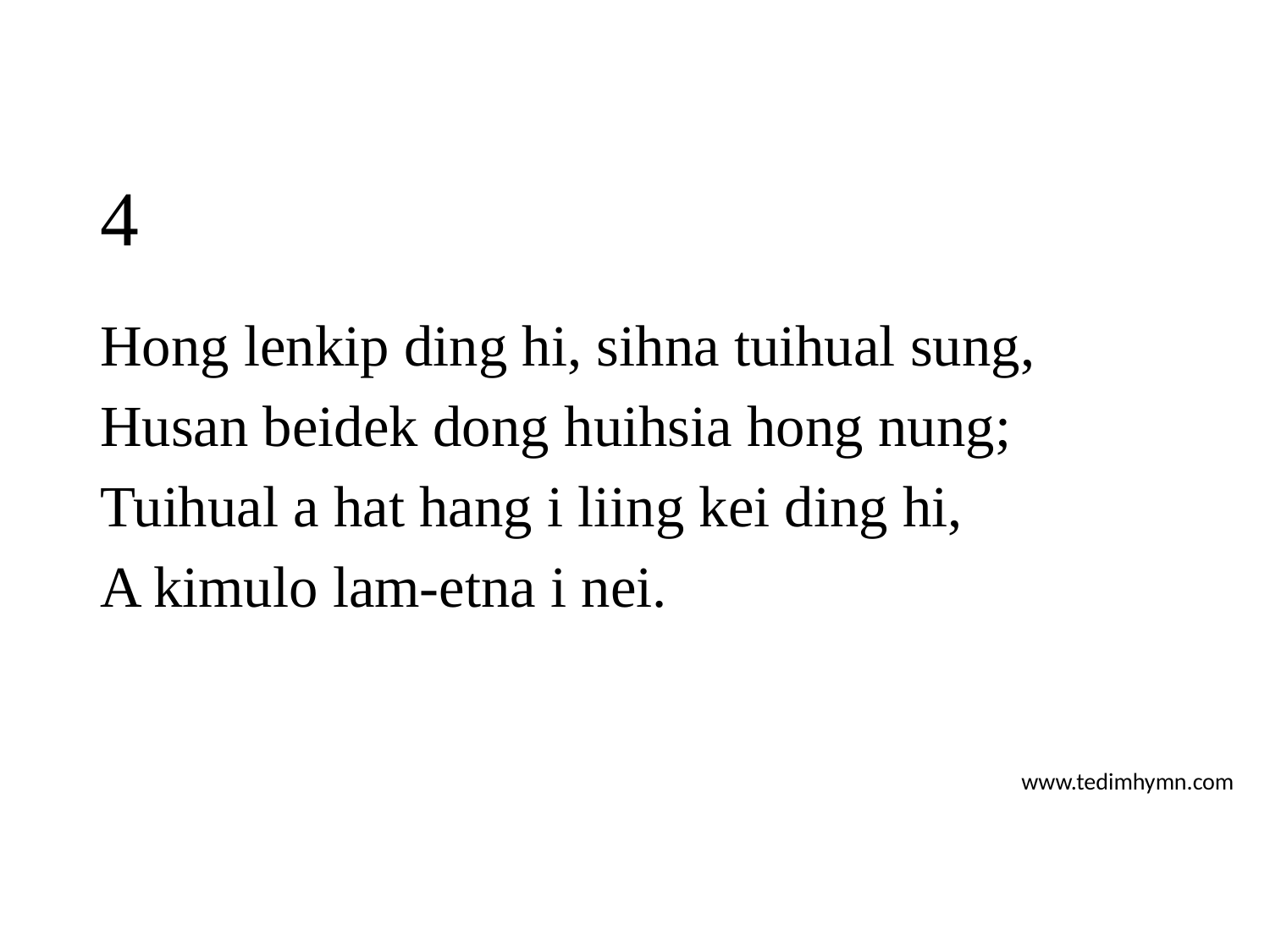

# 4
Hong lenkip ding hi, sihna tuihual sung,
Husan beidek dong huihsia hong nung;
Tuihual a hat hang i liing kei ding hi,
A kimulo lam-etna i nei.
www.tedimhymn.com